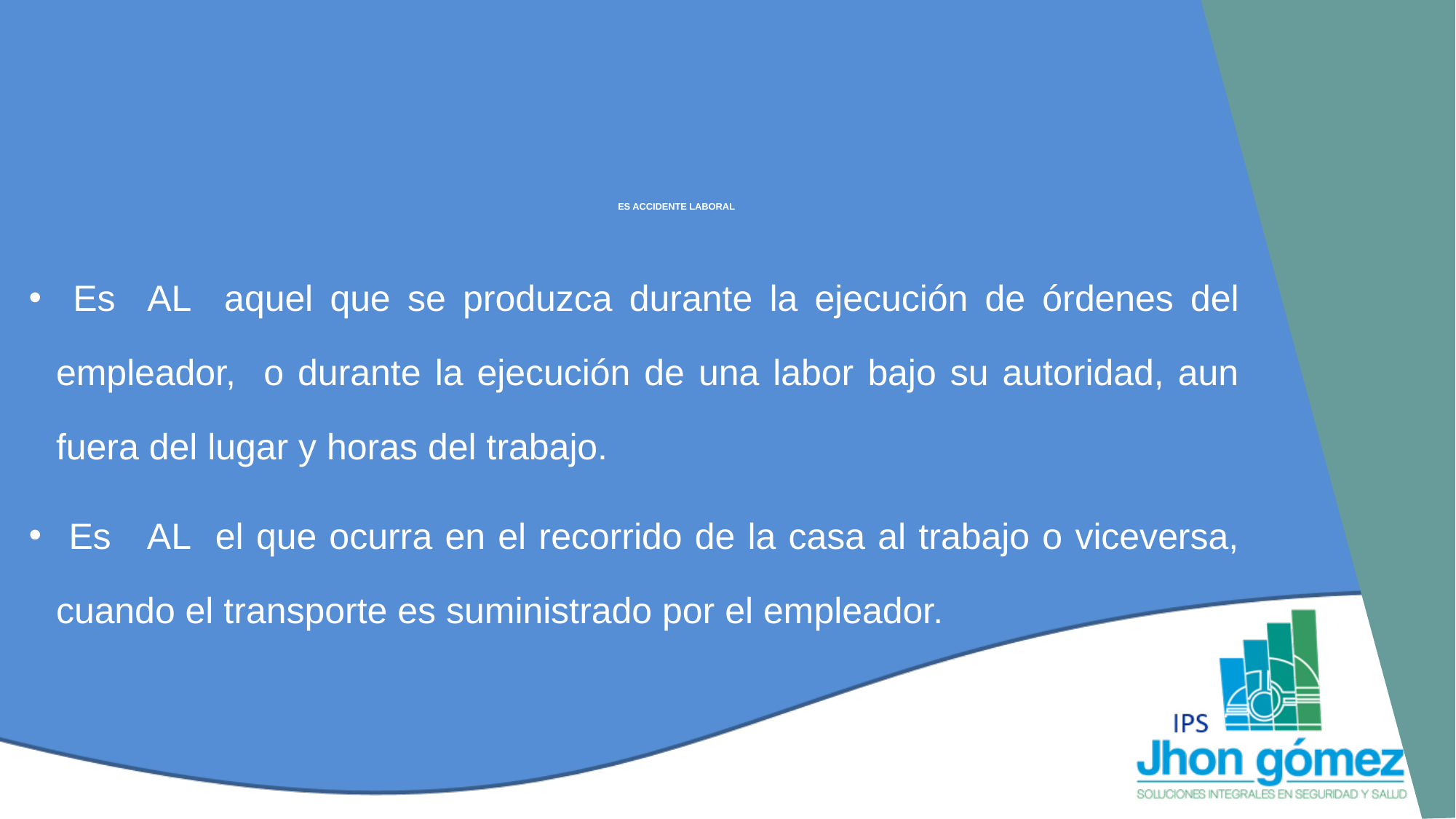

# ES ACCIDENTE LABORAL
 Es  AL  aquel que se produzca durante la ejecución de órdenes del empleador,  o durante la ejecución de una labor bajo su autoridad, aun fuera del lugar y horas del trabajo.
 Es   AL  el que ocurra en el recorrido de la casa al trabajo o viceversa, cuando el transporte es suministrado por el empleador.